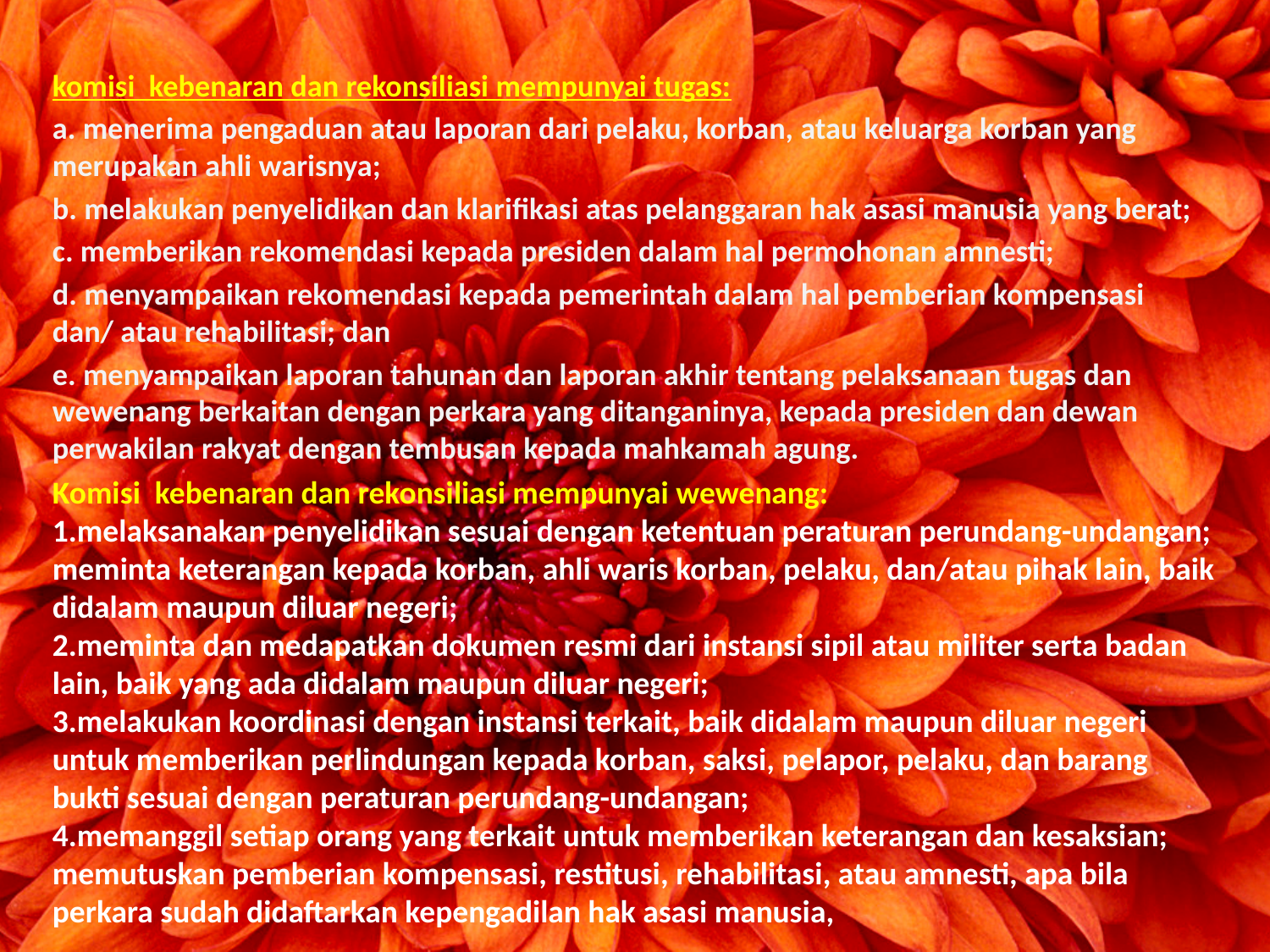

komisi  kebenaran dan rekonsiliasi mempunyai tugas:
a. menerima pengaduan atau laporan dari pelaku, korban, atau keluarga korban yang merupakan ahli warisnya;
b. melakukan penyelidikan dan klarifikasi atas pelanggaran hak asasi manusia yang berat;
c. memberikan rekomendasi kepada presiden dalam hal permohonan amnesti;
d. menyampaikan rekomendasi kepada pemerintah dalam hal pemberian kompensasi dan/ atau rehabilitasi; dan
e. menyampaikan laporan tahunan dan laporan akhir tentang pelaksanaan tugas dan wewenang berkaitan dengan perkara yang ditanganinya, kepada presiden dan dewan perwakilan rakyat dengan tembusan kepada mahkamah agung.

# Komisi  kebenaran dan rekonsiliasi mempunyai wewenang: 1.melaksanakan penyelidikan sesuai dengan ketentuan peraturan perundang-undangan; meminta keterangan kepada korban, ahli waris korban, pelaku, dan/atau pihak lain, baik didalam maupun diluar negeri; 2.meminta dan medapatkan dokumen resmi dari instansi sipil atau militer serta badan lain, baik yang ada didalam maupun diluar negeri; 3.melakukan koordinasi dengan instansi terkait, baik didalam maupun diluar negeri untuk memberikan perlindungan kepada korban, saksi, pelapor, pelaku, dan barang bukti sesuai dengan peraturan perundang-undangan; 4.memanggil setiap orang yang terkait untuk memberikan keterangan dan kesaksian; memutuskan pemberian kompensasi, restitusi, rehabilitasi, atau amnesti, apa bila perkara sudah didaftarkan kepengadilan hak asasi manusia,